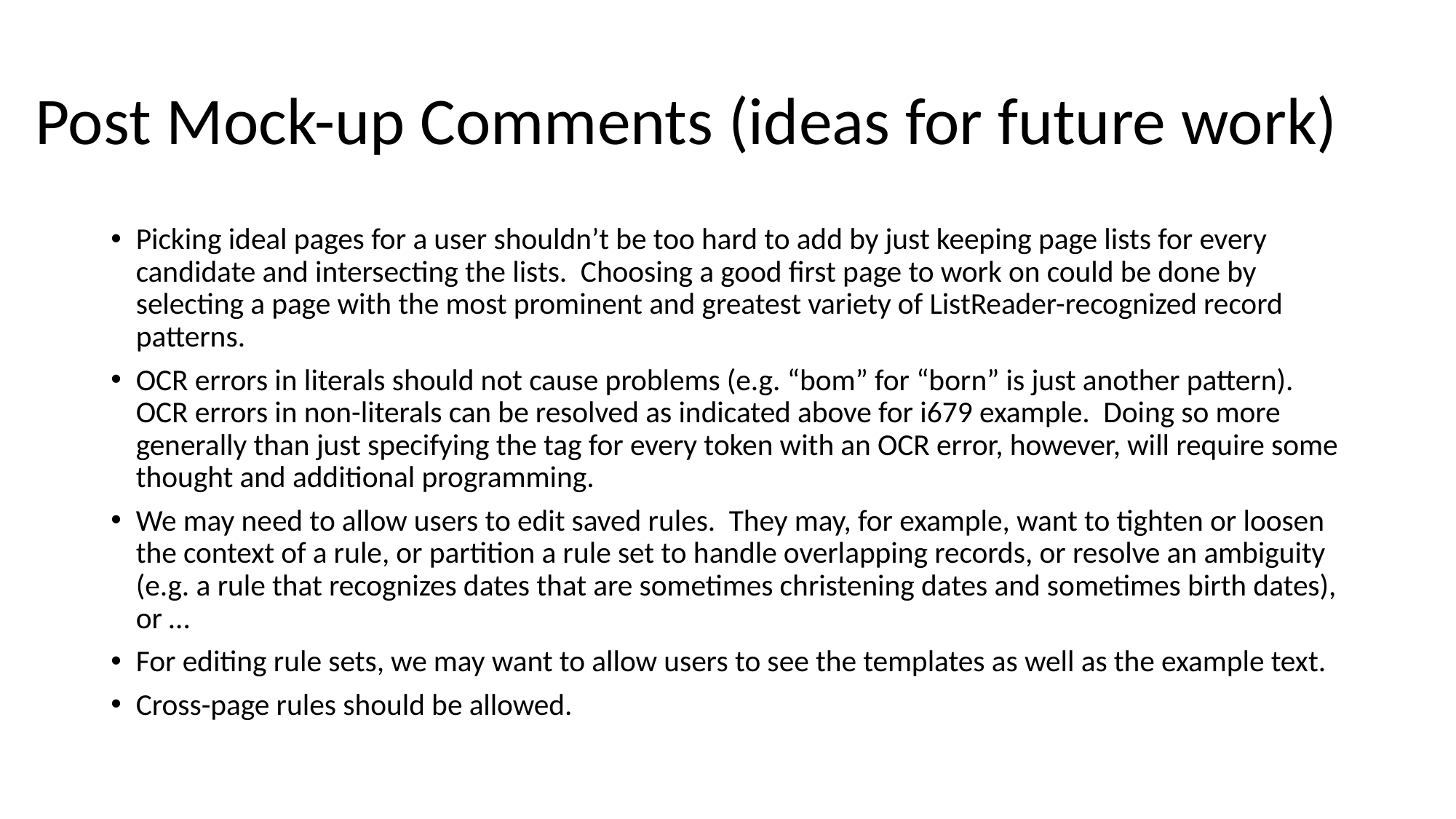

# Post Mock-up Comments (ideas for future work)
Picking ideal pages for a user shouldn’t be too hard to add by just keeping page lists for every candidate and intersecting the lists.  Choosing a good first page to work on could be done by selecting a page with the most prominent and greatest variety of ListReader-recognized record patterns.
OCR errors in literals should not cause problems (e.g. “bom” for “born” is just another pattern).  OCR errors in non-literals can be resolved as indicated above for i679 example.  Doing so more generally than just specifying the tag for every token with an OCR error, however, will require some thought and additional programming.
We may need to allow users to edit saved rules.  They may, for example, want to tighten or loosen the context of a rule, or partition a rule set to handle overlapping records, or resolve an ambiguity (e.g. a rule that recognizes dates that are sometimes christening dates and sometimes birth dates), or …
For editing rule sets, we may want to allow users to see the templates as well as the example text.
Cross-page rules should be allowed.